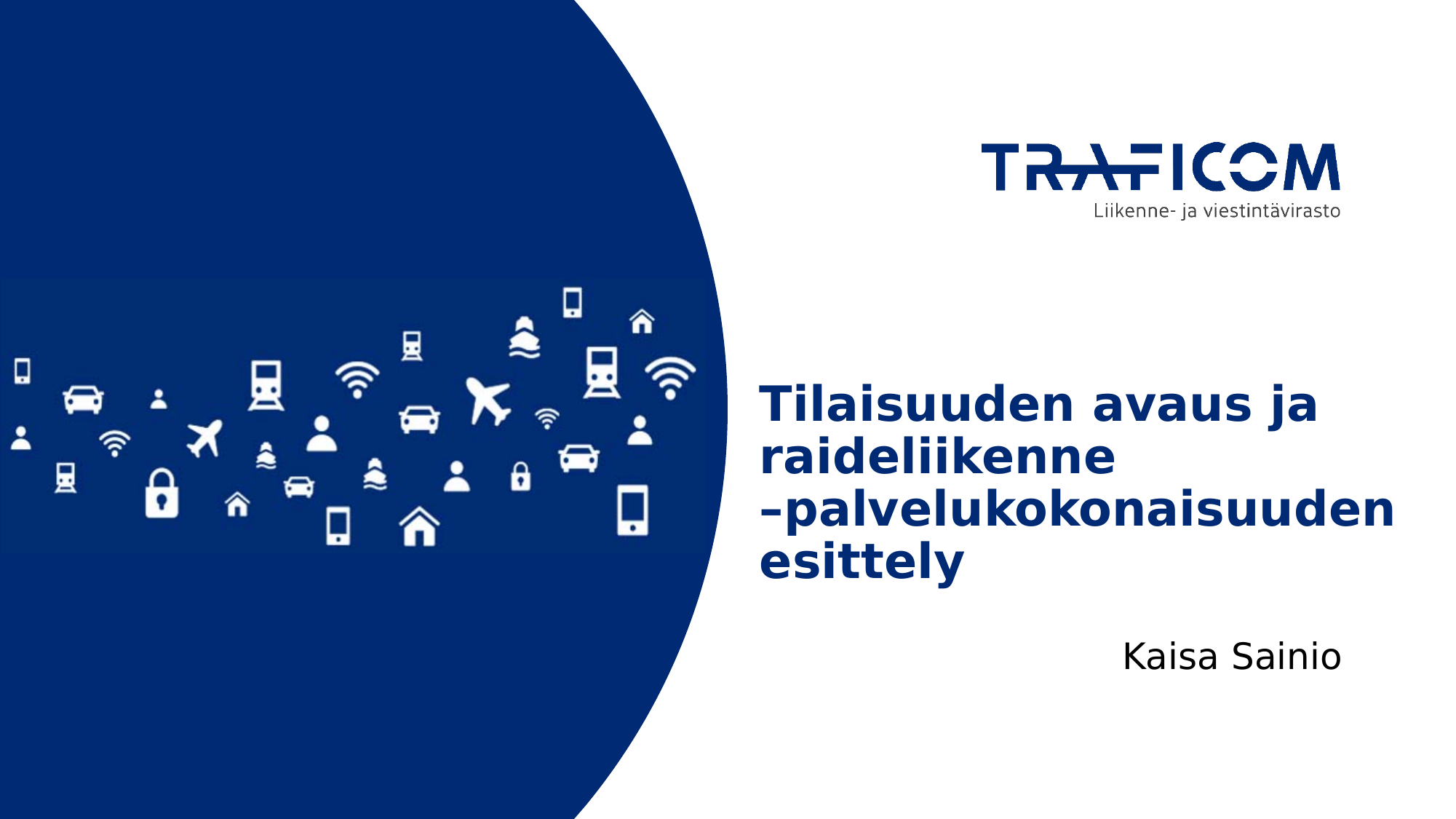

# Tilaisuuden avaus ja raideliikenne –palvelukokonaisuuden esittely
Kaisa Sainio